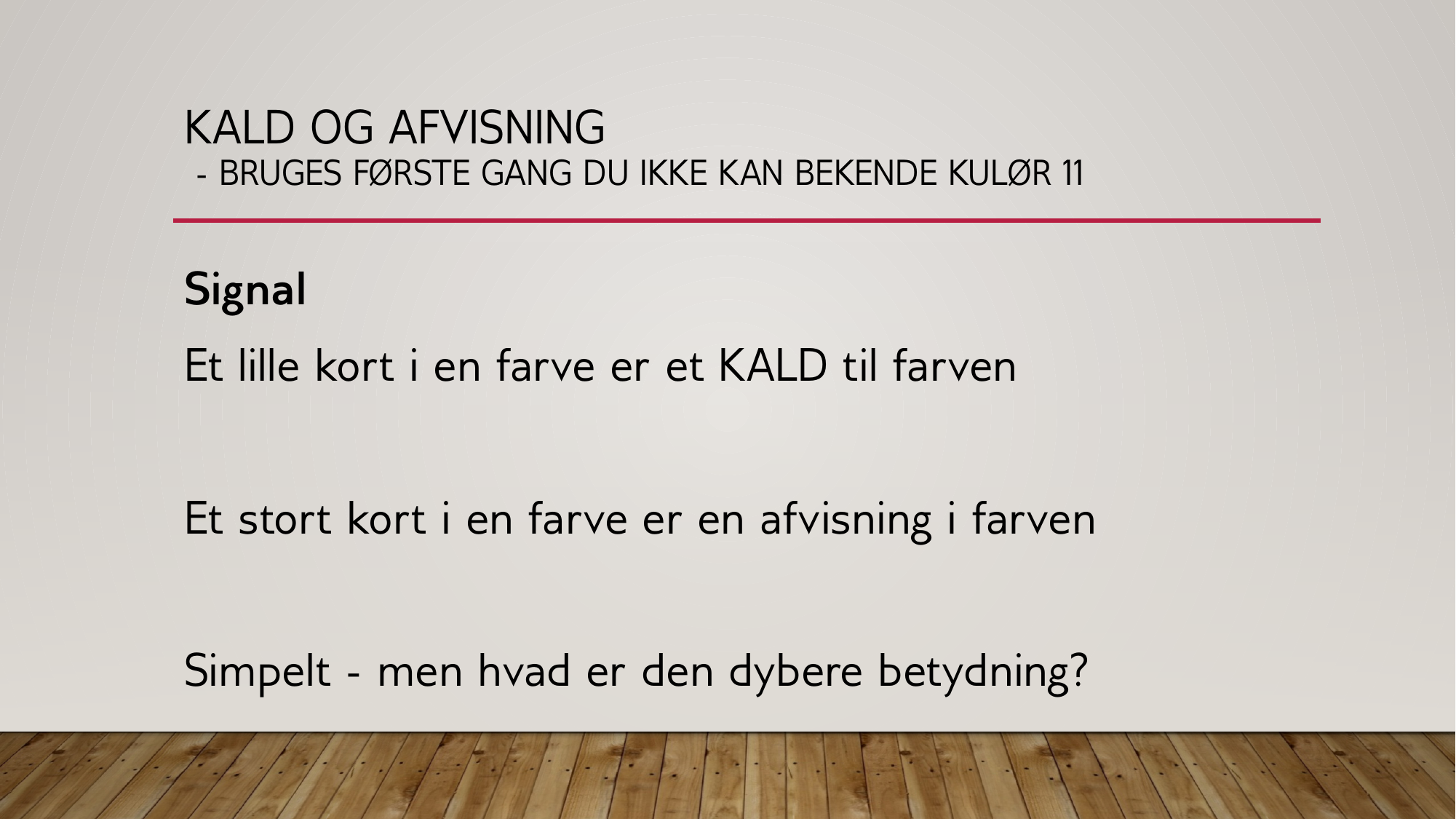

# Kald og afvisning - bruges første gang du ikke kan bekende kulør 11
Signal
Et lille kort i en farve er et KALD til farven

Et stort kort i en farve er en afvisning i farven

Simpelt - men hvad er den dybere betydning?